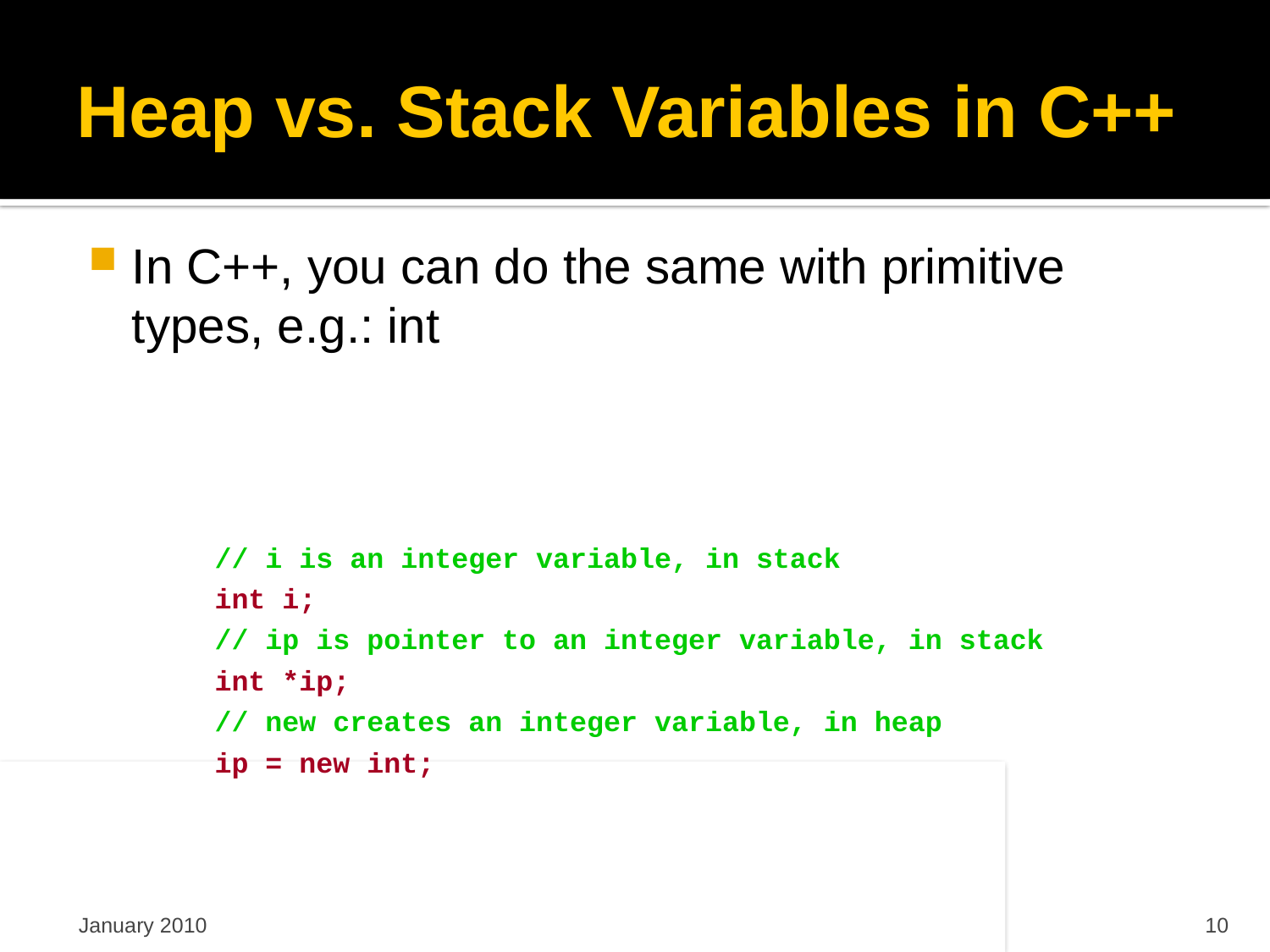

# Heap vs. Stack Variables in C++
In C++, you can do the same with primitive types, e.g.: int

// i is an integer variable, in stack
int i;
// ip is pointer to an integer variable, in stack
int *ip;
// new creates an integer variable, in heap
ip = new int;

January 2010
Greg Mori
10